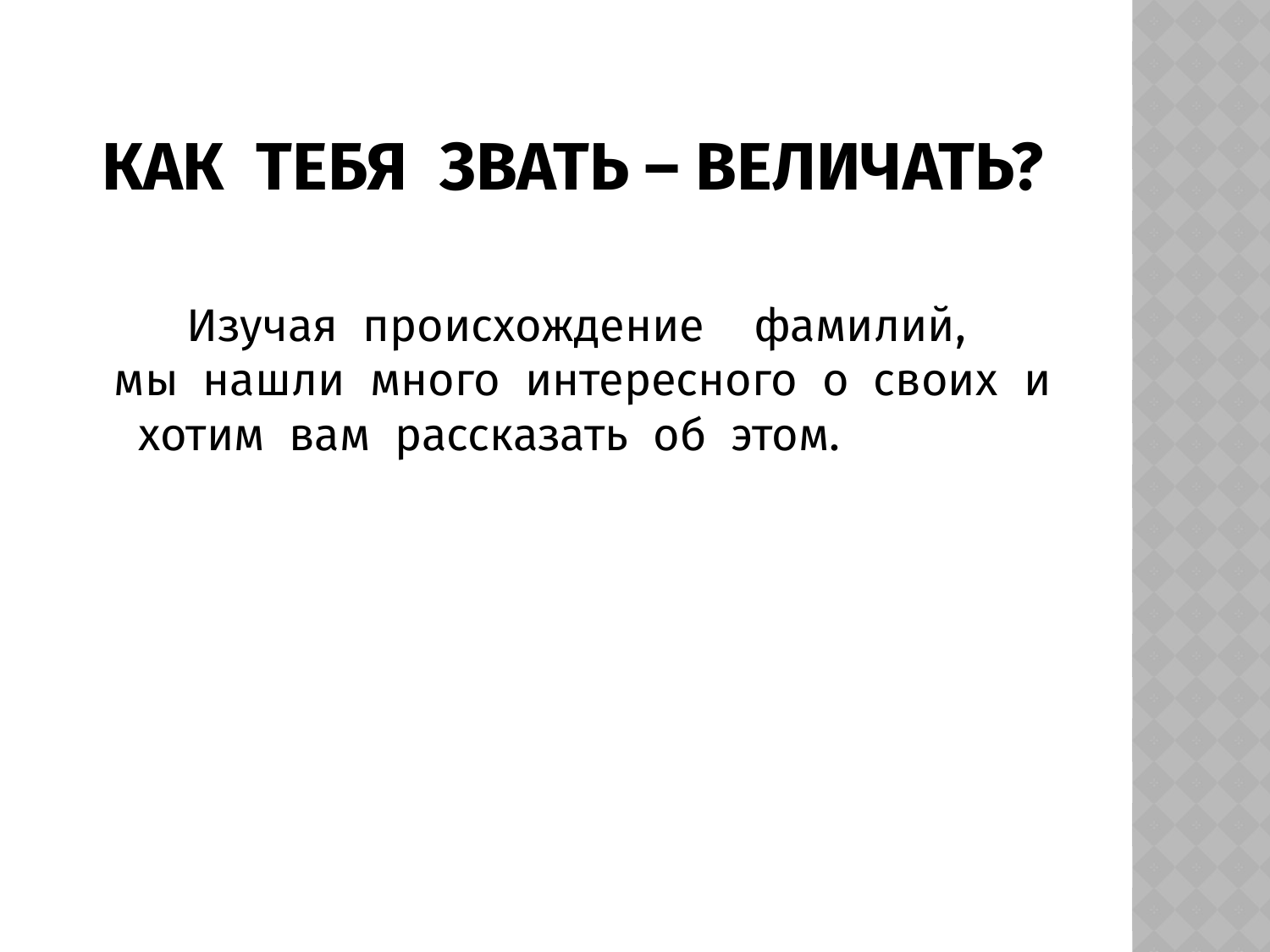

# Как  тебя  звать – величать?

         Изучая  происхождение    фамилий,  мы  нашли  много  интересного  о  своих  и   хотим  вам  рассказать  об  этом.